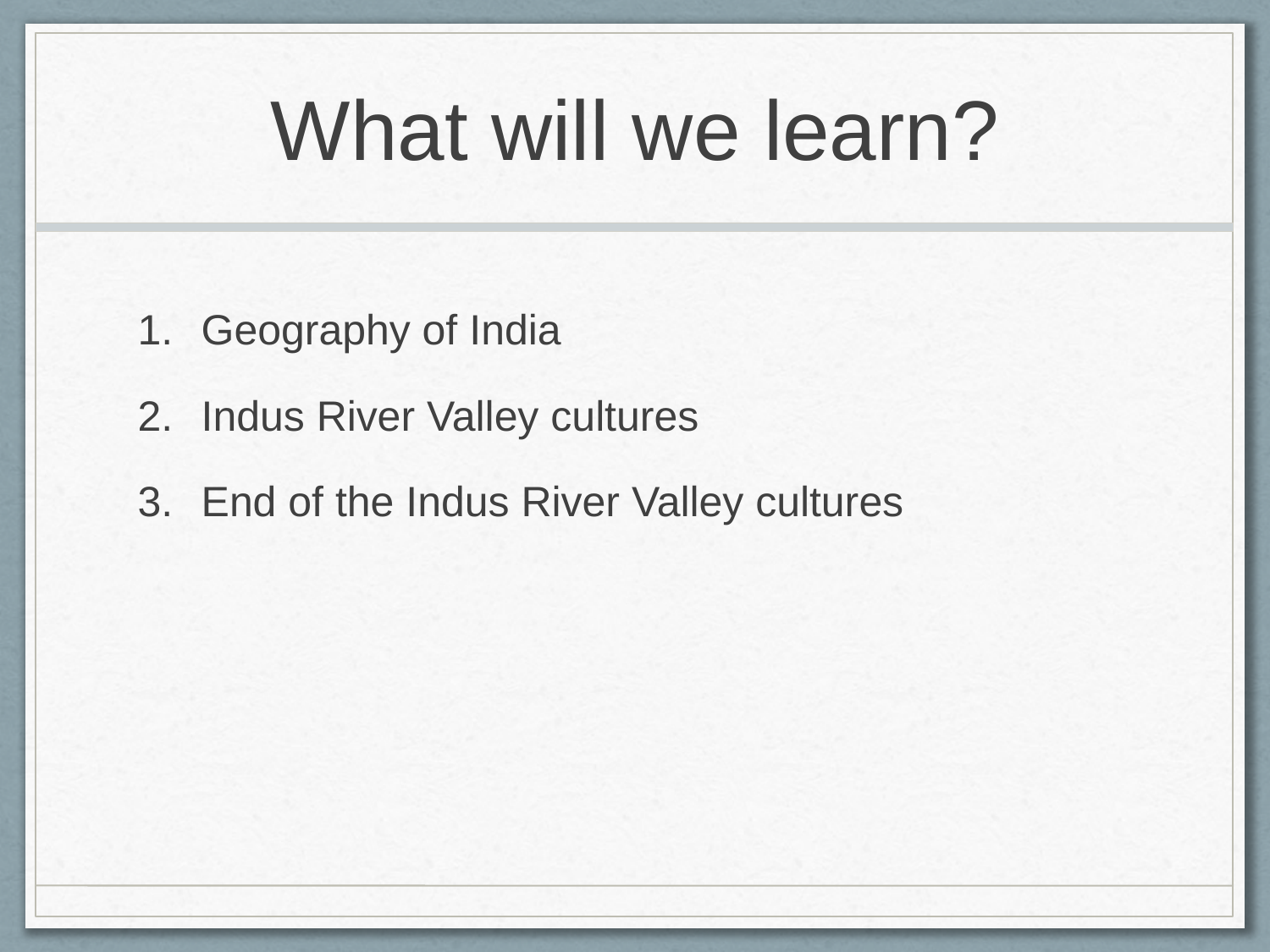

# What will we learn?
Geography of India
Indus River Valley cultures
End of the Indus River Valley cultures